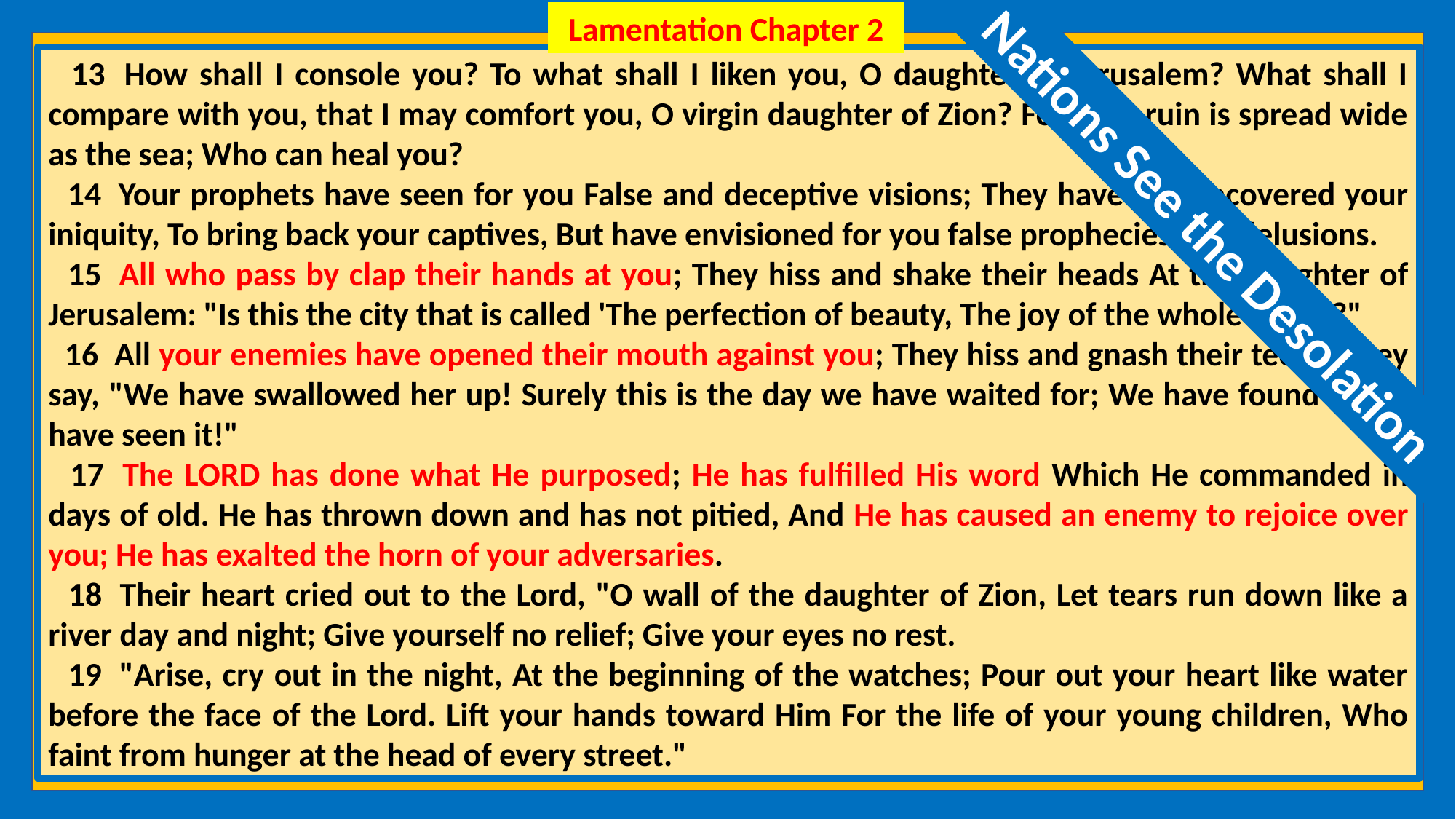

Lamentation Chapter 2

  13  How shall I console you? To what shall I liken you, O daughter of Jerusalem? What shall I compare with you, that I may comfort you, O virgin daughter of Zion? For your ruin is spread wide as the sea; Who can heal you?
  14  Your prophets have seen for you False and deceptive visions; They have not uncovered your iniquity, To bring back your captives, But have envisioned for you false prophecies and delusions.
  15  All who pass by clap their hands at you; They hiss and shake their heads At the daughter of Jerusalem: "Is this the city that is called 'The perfection of beauty, The joy of the whole earth'?"
  16  All your enemies have opened their mouth against you; They hiss and gnash their teeth. They say, "We have swallowed her up! Surely this is the day we have waited for; We have found it, we have seen it!"
  17  The LORD has done what He purposed; He has fulfilled His word Which He commanded in days of old. He has thrown down and has not pitied, And He has caused an enemy to rejoice over you; He has exalted the horn of your adversaries.
  18  Their heart cried out to the Lord, "O wall of the daughter of Zion, Let tears run down like a river day and night; Give yourself no relief; Give your eyes no rest.
  19  "Arise, cry out in the night, At the beginning of the watches; Pour out your heart like water before the face of the Lord. Lift your hands toward Him For the life of your young children, Who faint from hunger at the head of every street."
Nations See the Desolation